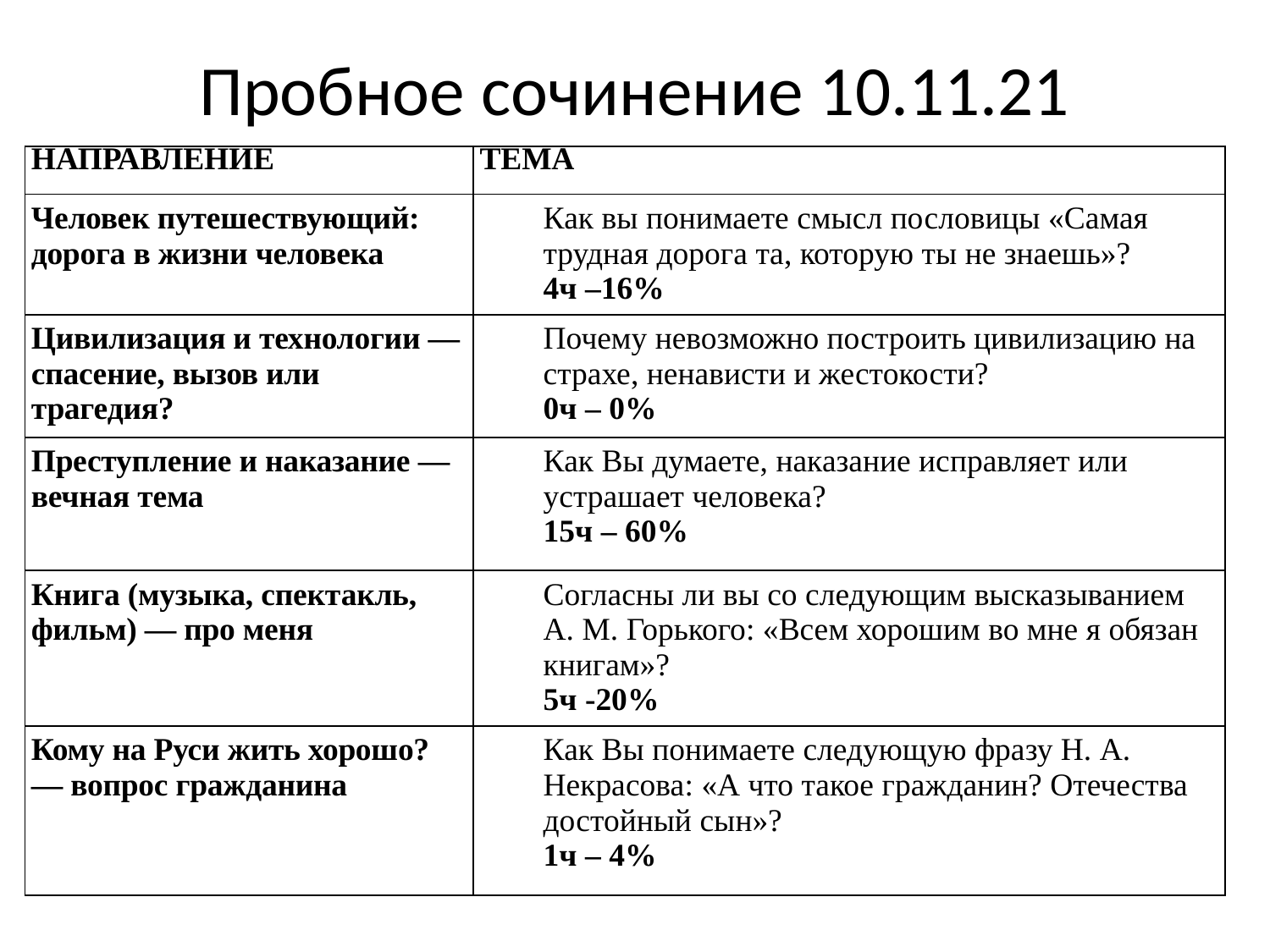

# Пробное сочинение 10.11.21
| НАПРАВЛЕНИЕ | ТЕМА |
| --- | --- |
| Человек путешествующий: дорога в жизни человека | Как вы понимаете смысл пословицы «Самая трудная дорога та, которую ты не знаешь»? 4ч –16% |
| Цивилизация и технологии — спасение, вызов или трагедия? | Почему невозможно построить цивилизацию на страхе, ненависти и жестокости? 0ч – 0% |
| Преступление и наказание — вечная тема | Как Вы думаете, наказание исправляет или устрашает человека? 15ч – 60% |
| Книга (музыка, спектакль, фильм) — про меня | Согласны ли вы со следующим высказыванием А. М. Горького: «Всем хорошим во мне я обязан книгам»? 5ч -20% |
| Кому на Руси жить хорошо? — вопрос гражданина | Как Вы понимаете следующую фразу Н. А. Некрасова: «А что такое гражданин? Отечества достойный сын»? 1ч – 4% |